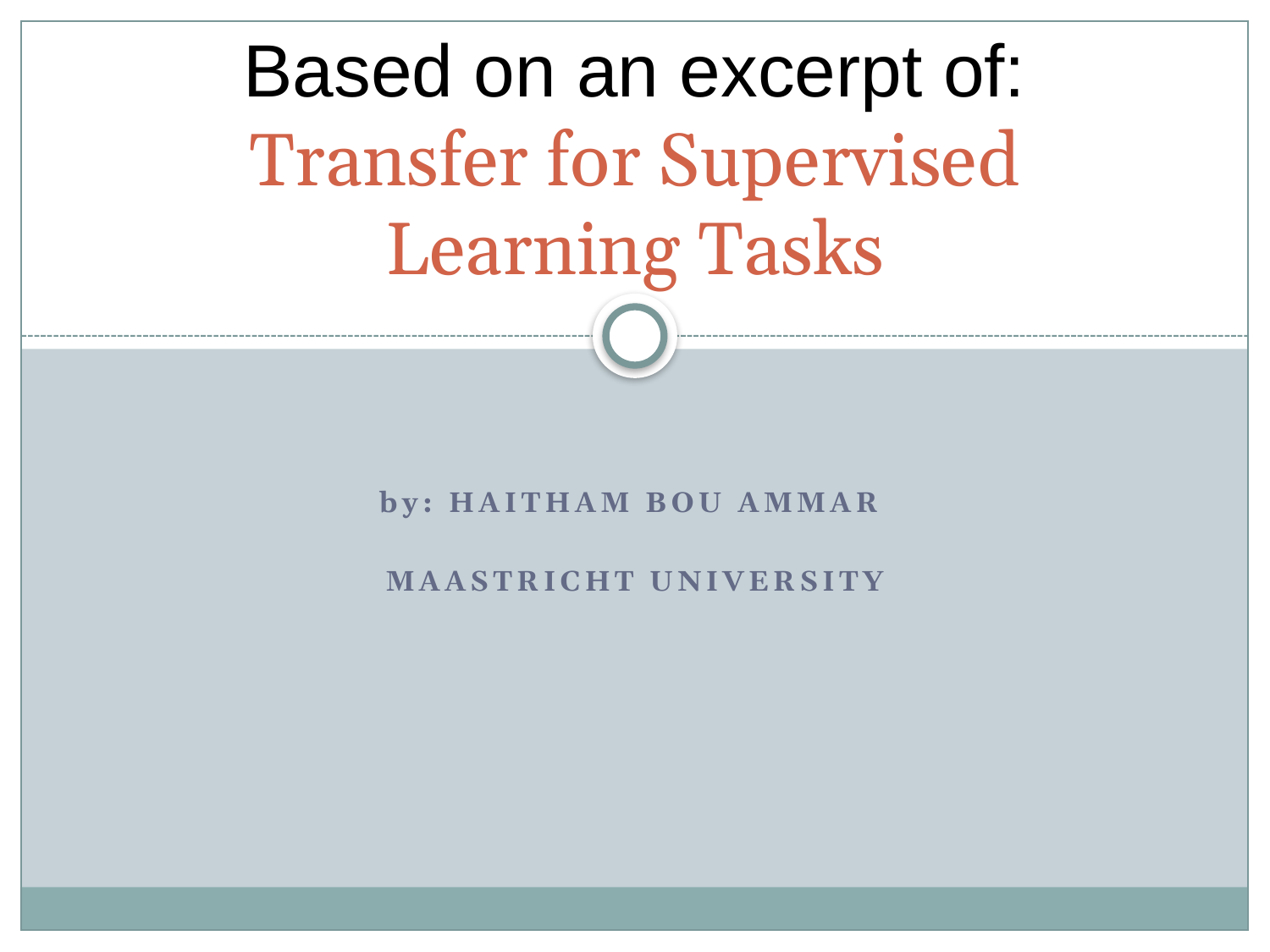

# Based on an excerpt of: Transfer for Supervised Learning Tasks
by: HAITHAM BOU AMMAR

MAASTRICHT UNIVERSITY